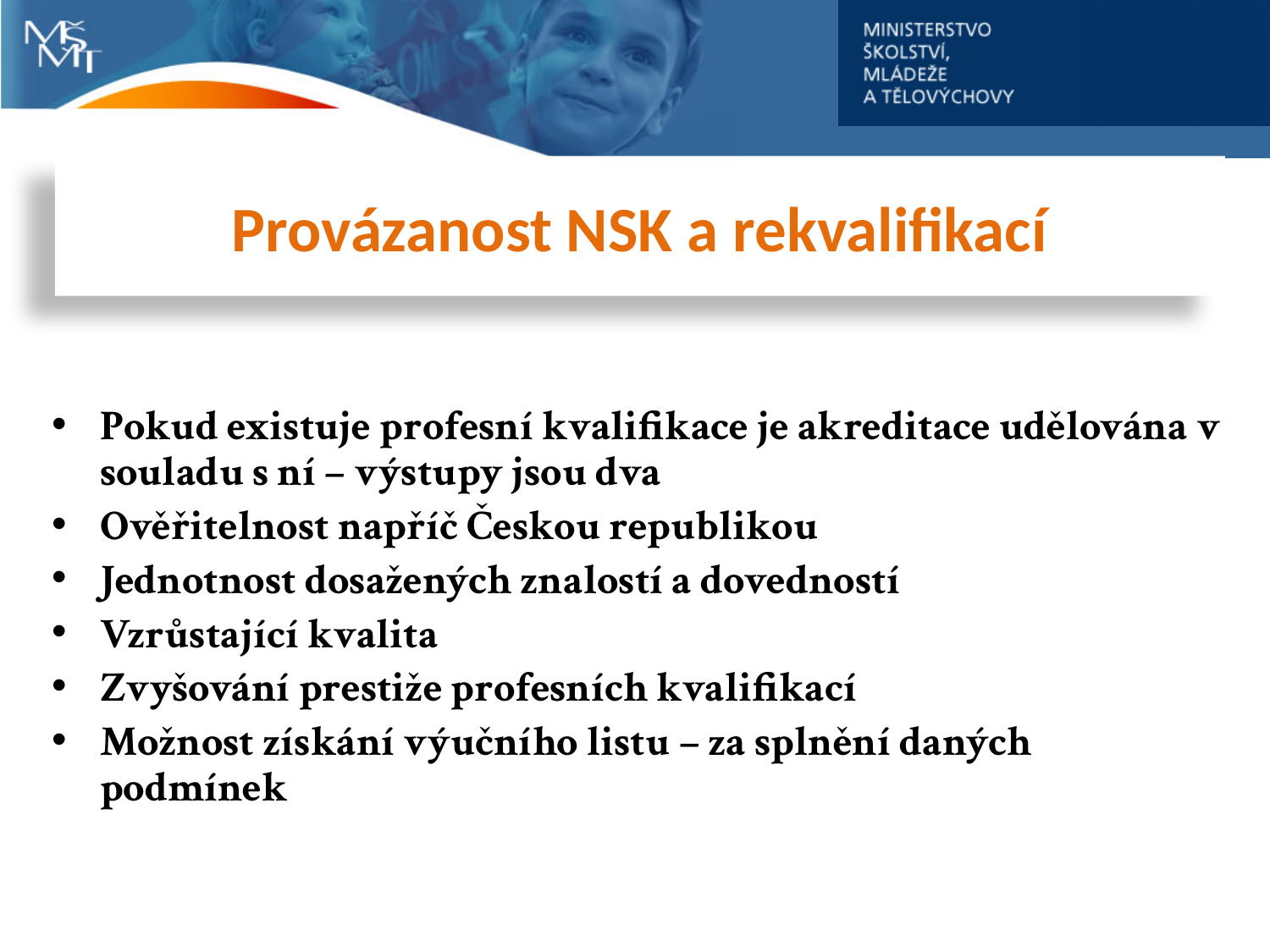

Provázanost NSK a rekvalifikací

Pokud existuje profesní kvalifikace je akreditace udělována v souladu s ní – výstupy jsou dva
Ověřitelnost napříč Českou republikou
Jednotnost dosažených znalostí a dovedností
Vzrůstající kvalita
Zvyšování prestiže profesních kvalifikací
Možnost získání výučního listu – za splnění daných podmínek